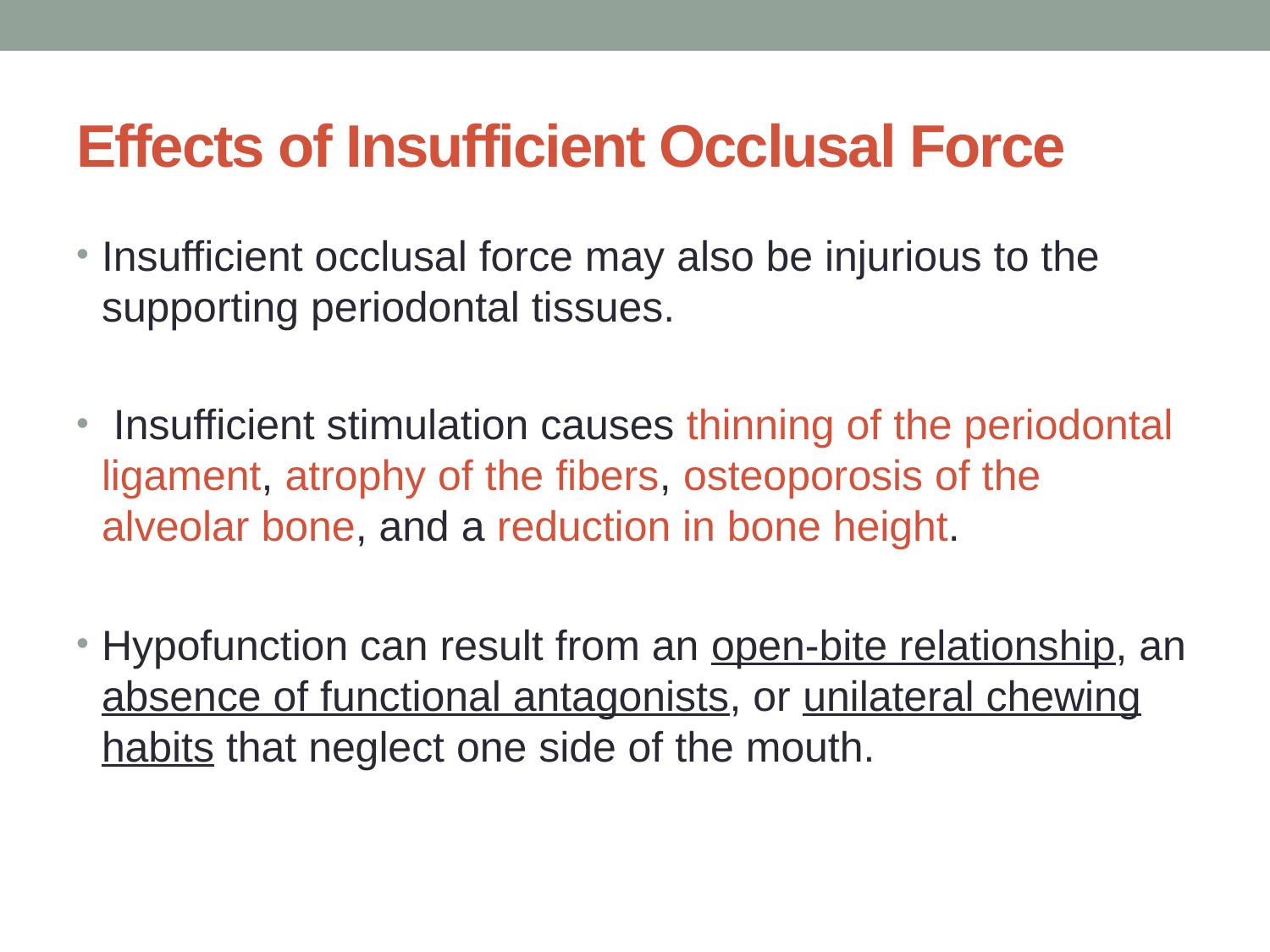

# Effects of Insufficient Occlusal Force
Insufficient occlusal force may also be injurious to the supporting periodontal tissues.

 Insufficient stimulation causes thinning of the periodontal ligament, atrophy of the fibers, osteoporosis of the alveolar bone, and a reduction in bone height.

Hypofunction can result from an open-bite relationship, an absence of functional antagonists, or unilateral chewing habits that neglect one side of the mouth.